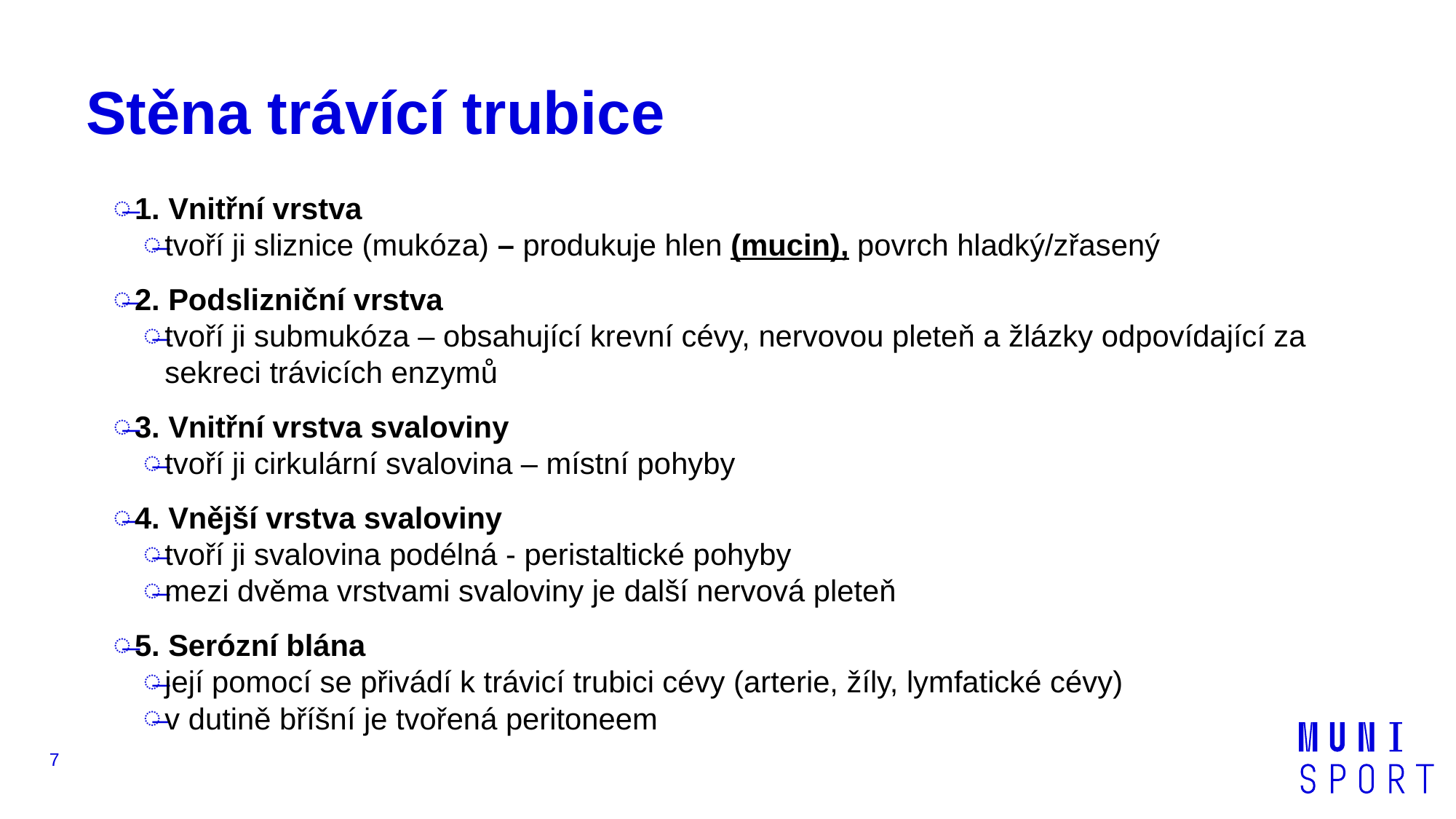

# Stěna trávící trubice
1. Vnitřní vrstva ​
tvoří ji sliznice (mukóza) – produkuje hlen (mucin), povrch hladký/zřasený​
2. Podslizniční vrstva ​
tvoří ji submukóza – obsahující krevní cévy, nervovou pleteň a žlázky odpovídající za sekreci trávicích enzymů​
3. Vnitřní vrstva svaloviny ​
tvoří ji cirkulární svalovina – místní pohyby​
4. Vnější vrstva svaloviny ​
tvoří ji svalovina podélná - peristaltické pohyby​
mezi dvěma vrstvami svaloviny je další nervová pleteň
5. Serózní blána ​
její pomocí se přivádí k trávicí trubici cévy (arterie, žíly, lymfatické cévy) ​
v dutině bříšní je tvořená peritoneem

7